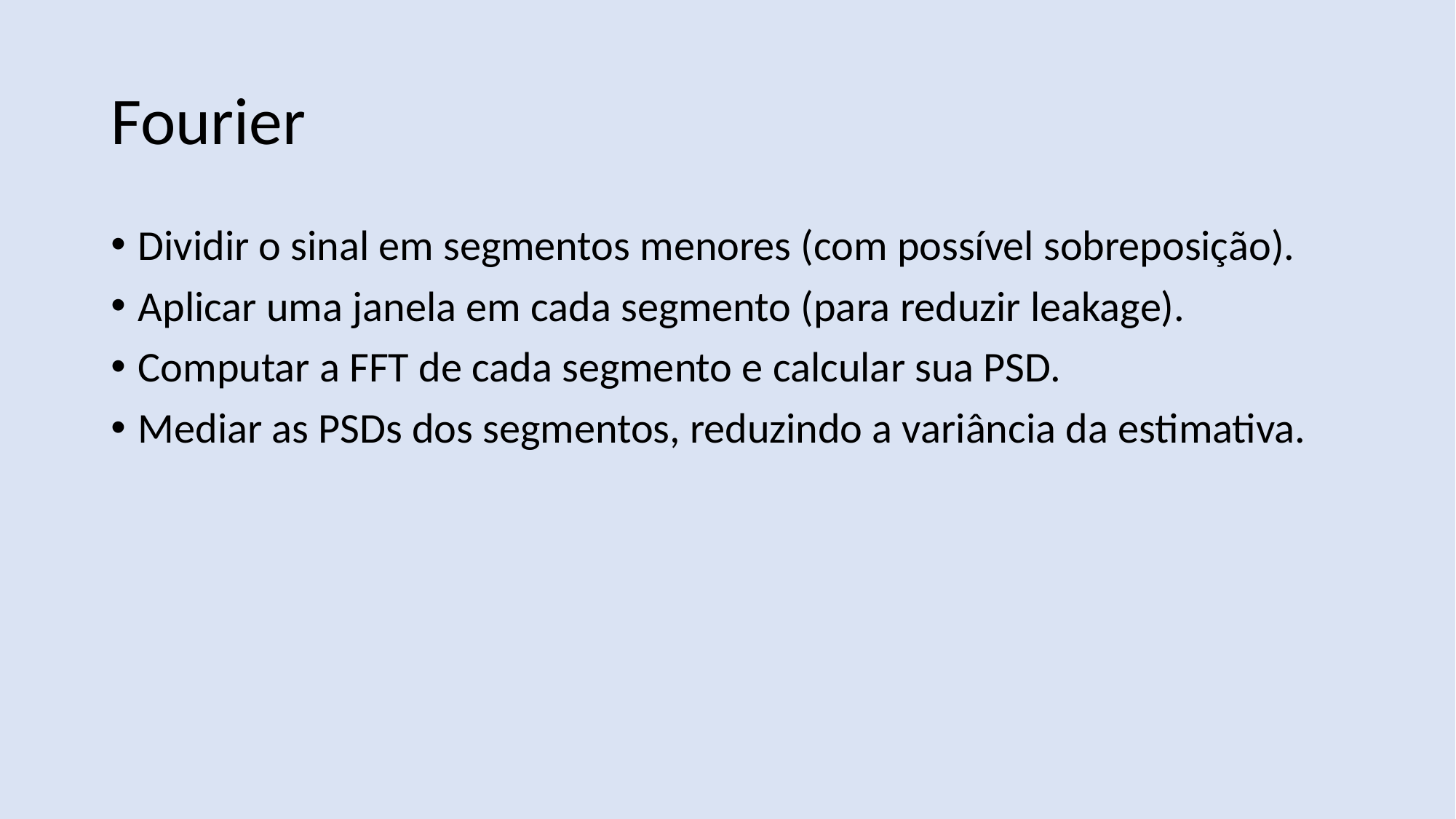

# Fourier
Dividir o sinal em segmentos menores (com possível sobreposição).
Aplicar uma janela em cada segmento (para reduzir leakage).
Computar a FFT de cada segmento e calcular sua PSD.
Mediar as PSDs dos segmentos, reduzindo a variância da estimativa.